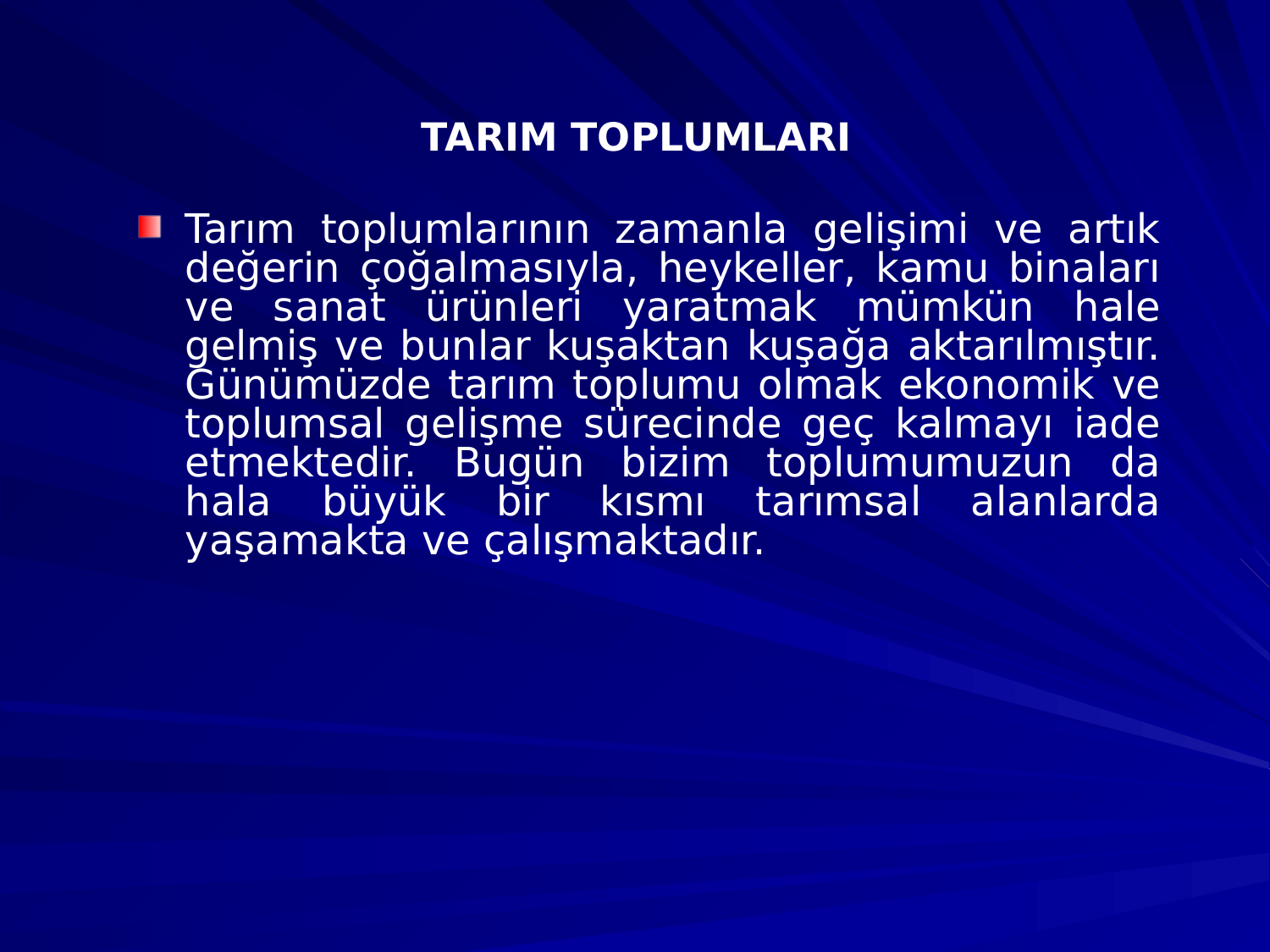

# TARIM TOPLUMLARI
Tarım toplumlarının zamanla gelişimi ve artık değerin çoğalmasıyla, heykeller, kamu binaları ve sanat ürünleri yaratmak mümkün hale gelmiş ve bunlar kuşaktan kuşağa aktarılmıştır. Günümüzde tarım toplumu olmak ekonomik ve toplumsal gelişme sürecinde geç kalmayı iade etmektedir. Bugün bizim toplumumuzun da hala büyük bir kısmı tarımsal alanlarda yaşamakta ve çalışmaktadır.